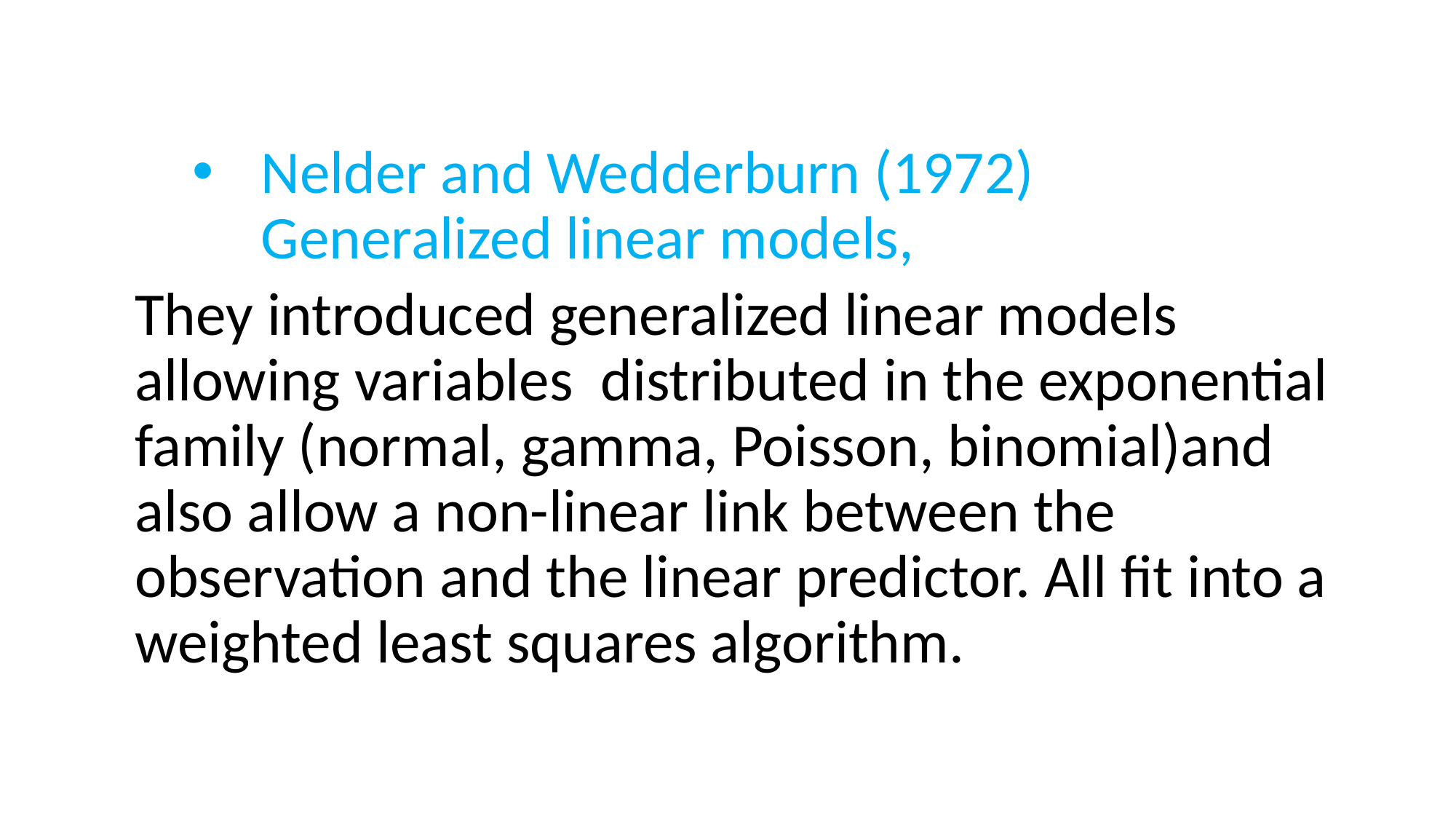

# Nelder and Wedderburn (1972) Generalized linear models,
They introduced generalized linear models allowing variables  distributed in the exponential family (normal, gamma, Poisson, binomial)and also allow a non-linear link between the observation and the linear predictor. All fit into a weighted least squares algorithm.